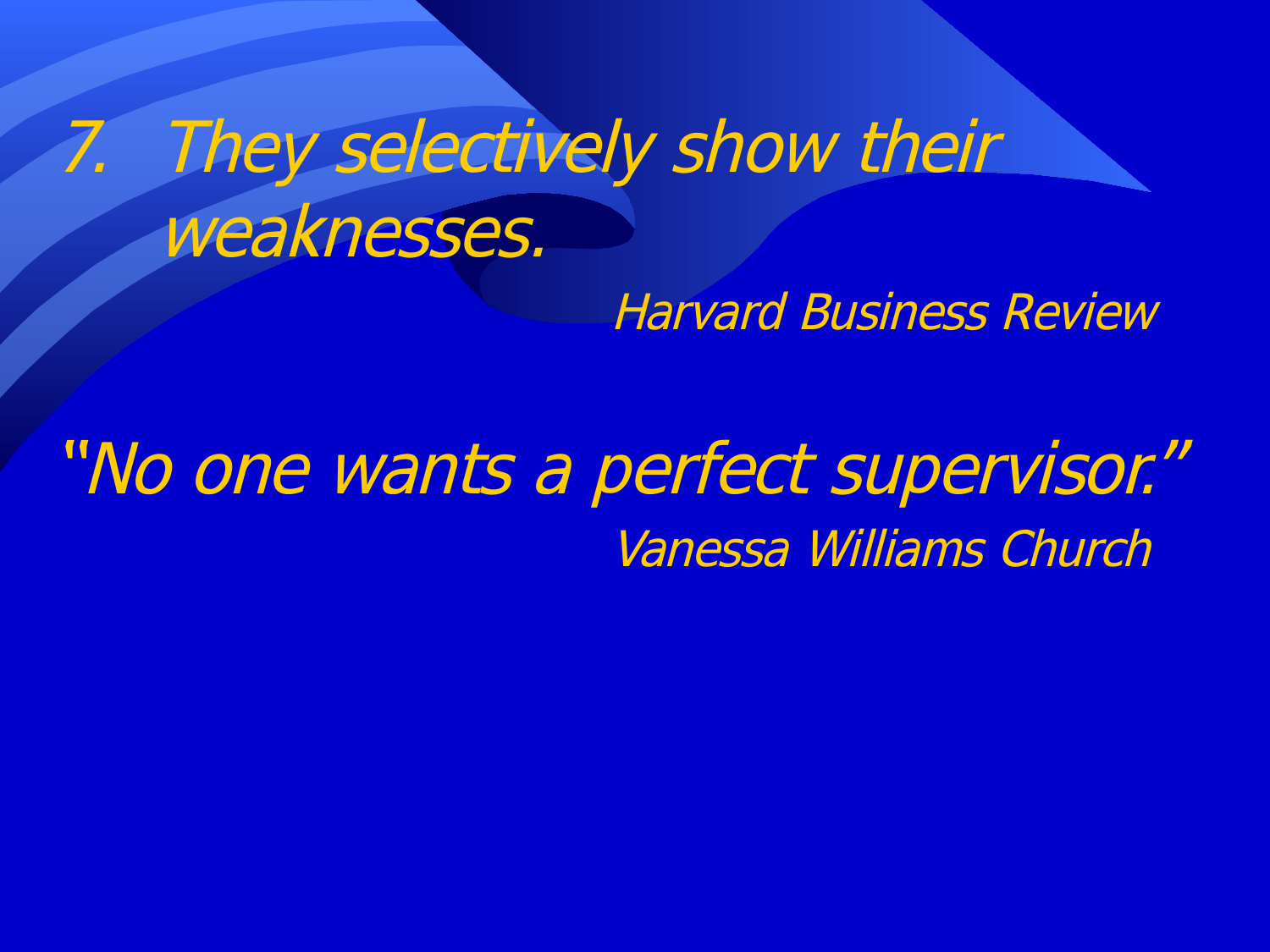

They selectively show their weaknesses.
                                    Harvard Business Review

“No one wants a perfect supervisor.”
                                    Vanessa Williams Church